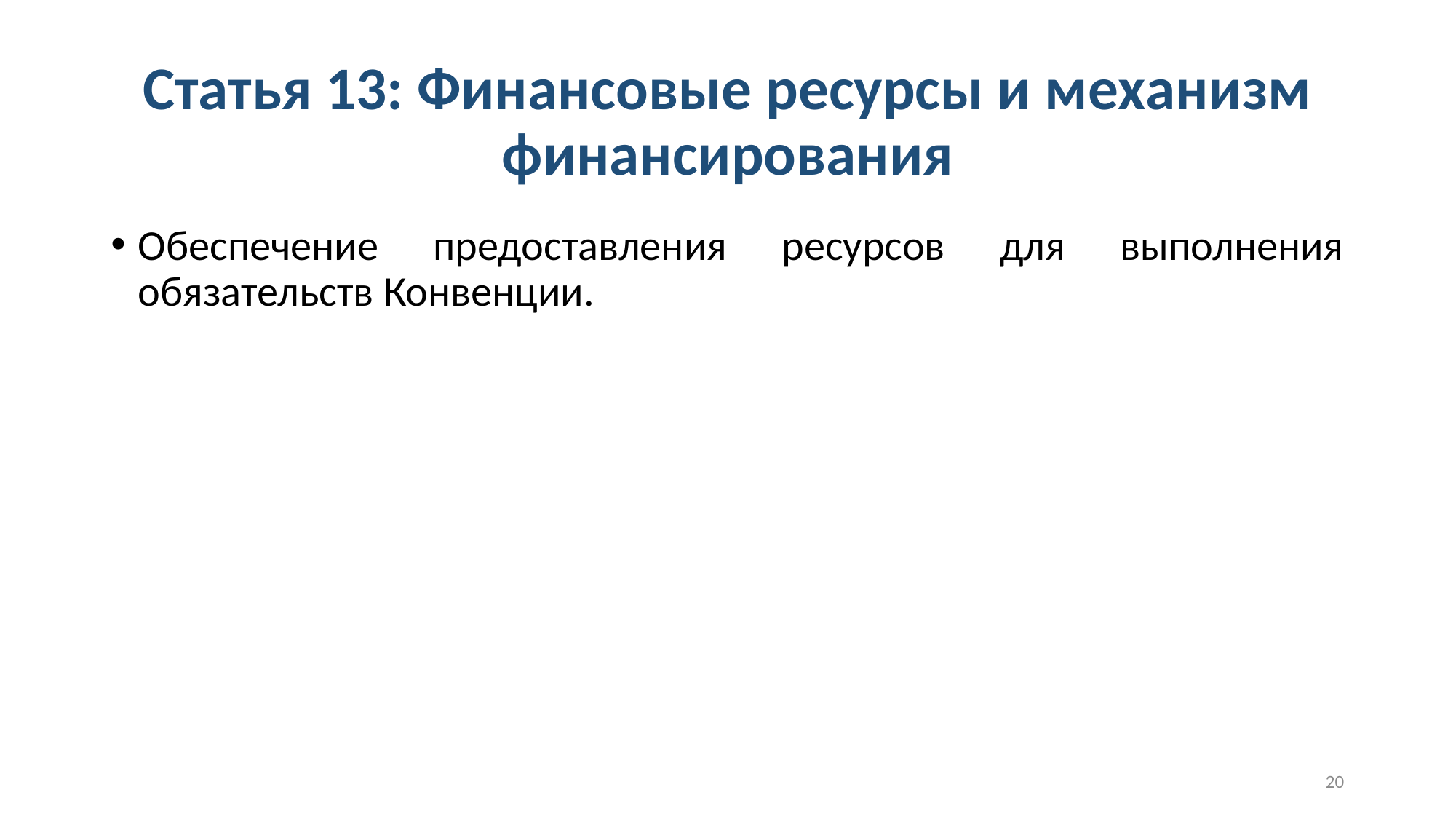

# Статья 13: Финансовые ресурсы и механизм финансирования
Обеспечение предоставления ресурсов для выполнения обязательств Конвенции.
20